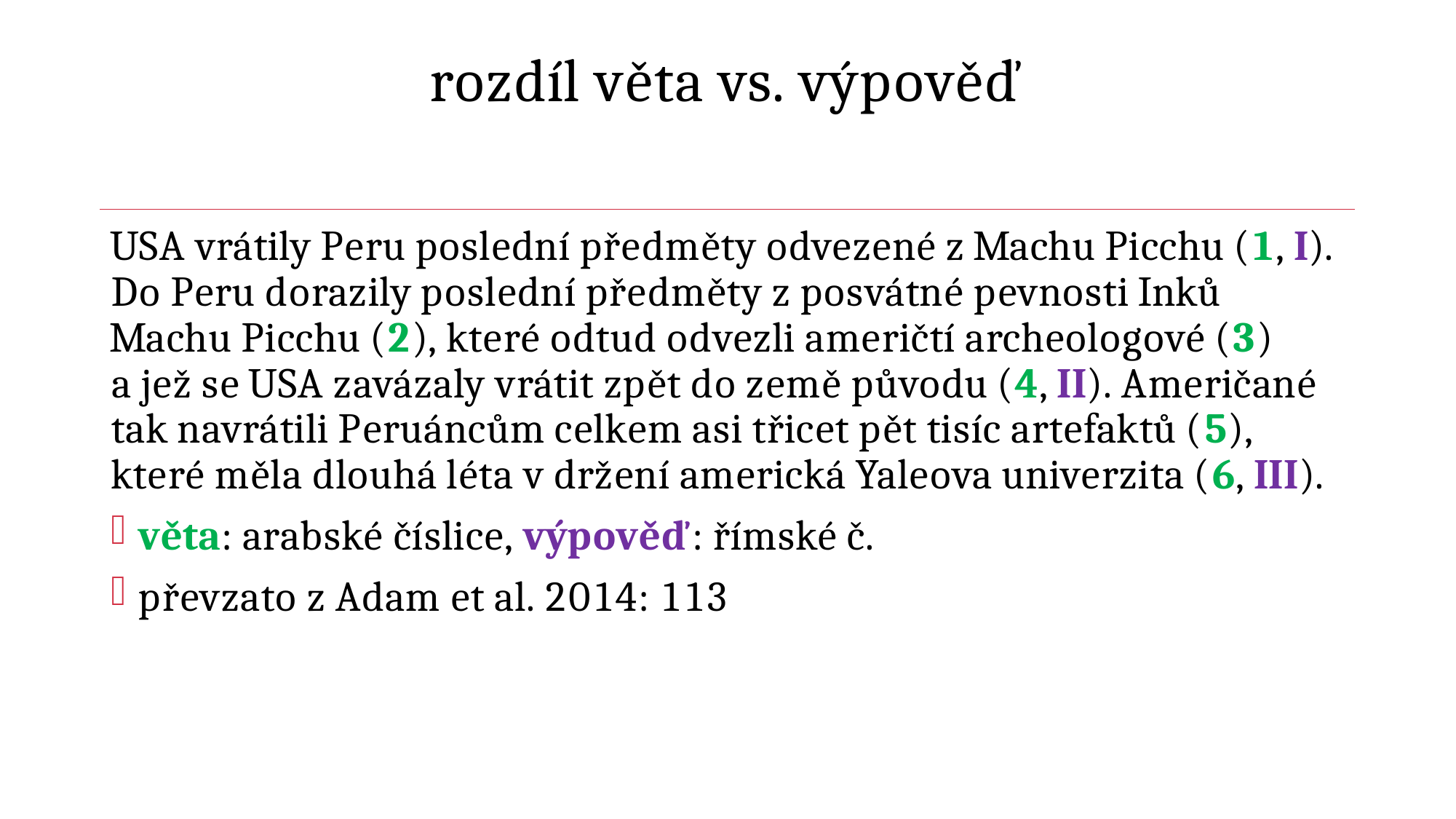

# rozdíl věta vs. výpověď
USA vrátily Peru poslední předměty odvezené z Machu Picchu (1, I). Do Peru dorazily poslední předměty z posvátné pevnosti Inků Machu Picchu (2), které odtud odvezli američtí archeologové (3) a jež se USA zavázaly vrátit zpět do země původu (4, II). Američané tak navrátili Peruáncům celkem asi třicet pět tisíc artefaktů (5), které měla dlouhá léta v držení americká Yaleova univerzita (6, III).
věta: arabské číslice, výpověď: římské č.
převzato z Adam et al. 2014: 113